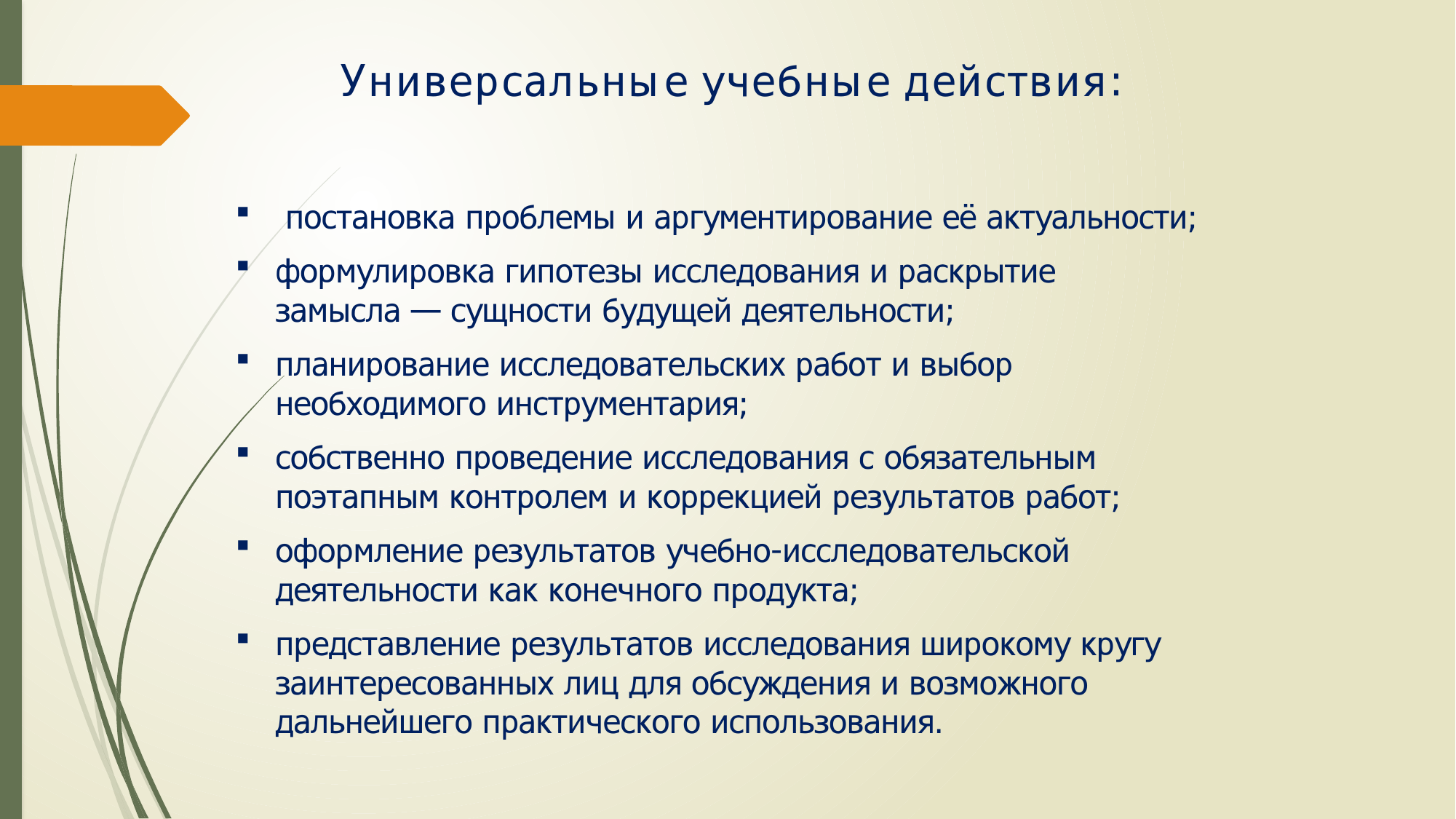

# Универсальные учебные действия:
 постановка проблемы и аргументирование её актуальности;
формулировка гипотезы исследования и раскрытие замысла — сущности будущей деятельности;
планирование исследовательских работ и выбор необходимого инструментария;
собственно проведение исследования с обязательным поэтапным контролем и коррекцией результатов работ;
оформление результатов учебно-исследовательской деятельности как конечного продукта;
представление результатов исследования широкому кругу заинтересованных лиц для обсуждения и возможного дальнейшего практического использования.